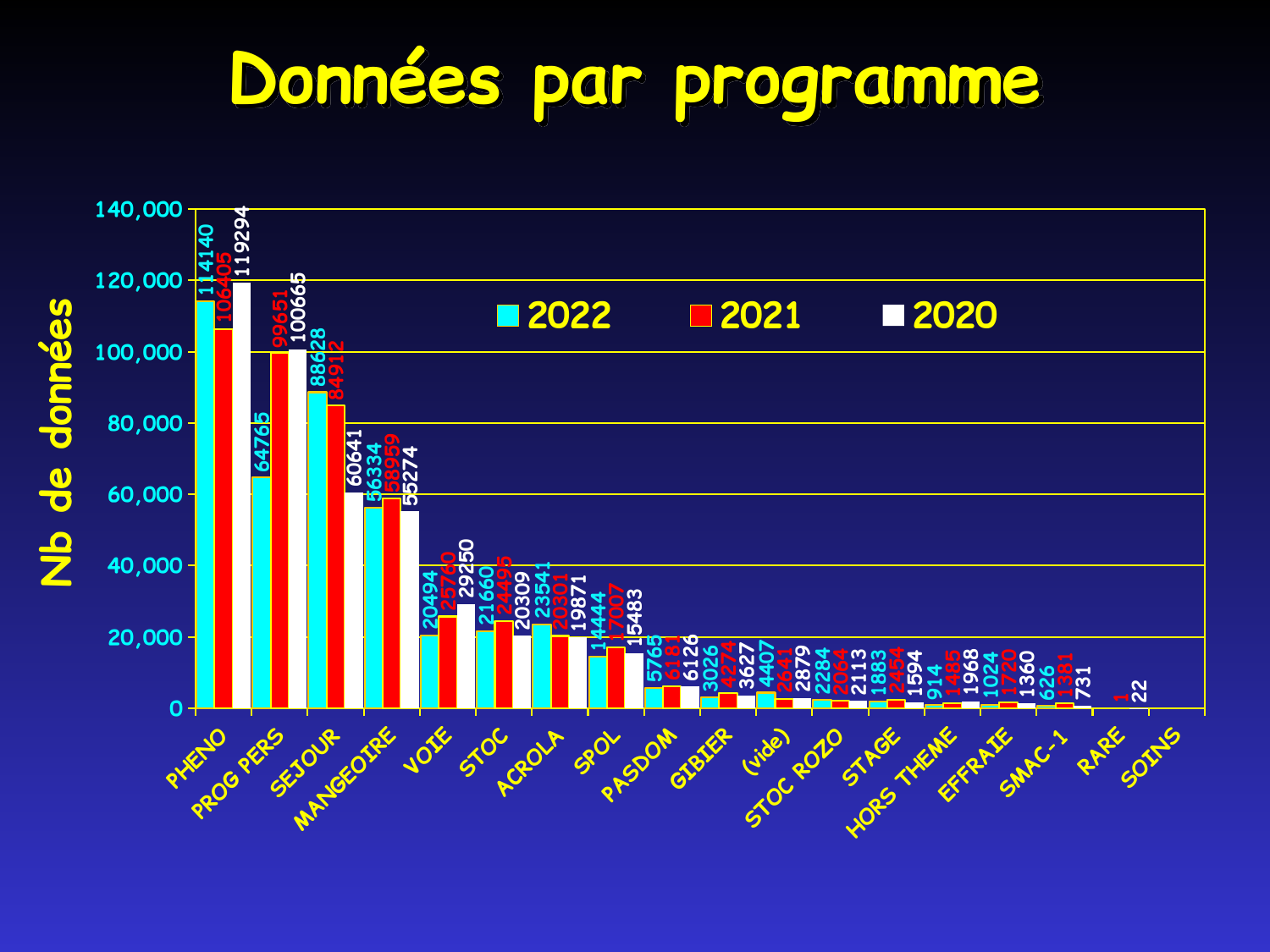

# Données par programme

### Chart

| Category | 2022 | 2021 | 2020 |
|---|---|---|---|
| PHENO | 114140.0 | 106405.0 | 119294.0 |
| PROG PERS | 64765.0 | 99651.0 | 100665.0 |
| SEJOUR | 88628.0 | 84912.0 | 60641.0 |
| MANGEOIRE | 56334.0 | 58959.0 | 55274.0 |
| VOIE | 20494.0 | 25760.0 | 29250.0 |
| STOC | 21660.0 | 24495.0 | 20309.0 |
| ACROLA | 23541.0 | 20301.0 | 19871.0 |
| SPOL | 14444.0 | 17007.0 | 15483.0 |
| PASDOM | 5765.0 | 6181.0 | 6126.0 |
| GIBIER | 3026.0 | 4274.0 | 3627.0 |
| (vide) | 4407.0 | 2641.0 | 2879.0 |
| STOC ROZO | 2284.0 | 2064.0 | 2113.0 |
| STAGE | 1883.0 | 2454.0 | 1594.0 |
| HORS THEME | 914.0 | 1485.0 | 1968.0 |
| EFFRAIE | 1024.0 | 1720.0 | 1360.0 |
| SMAC-1 | 626.0 | 1381.0 | 731.0 |
| RARE | None | 1.0 | 22.0 |
| SOINS | None | None | None |